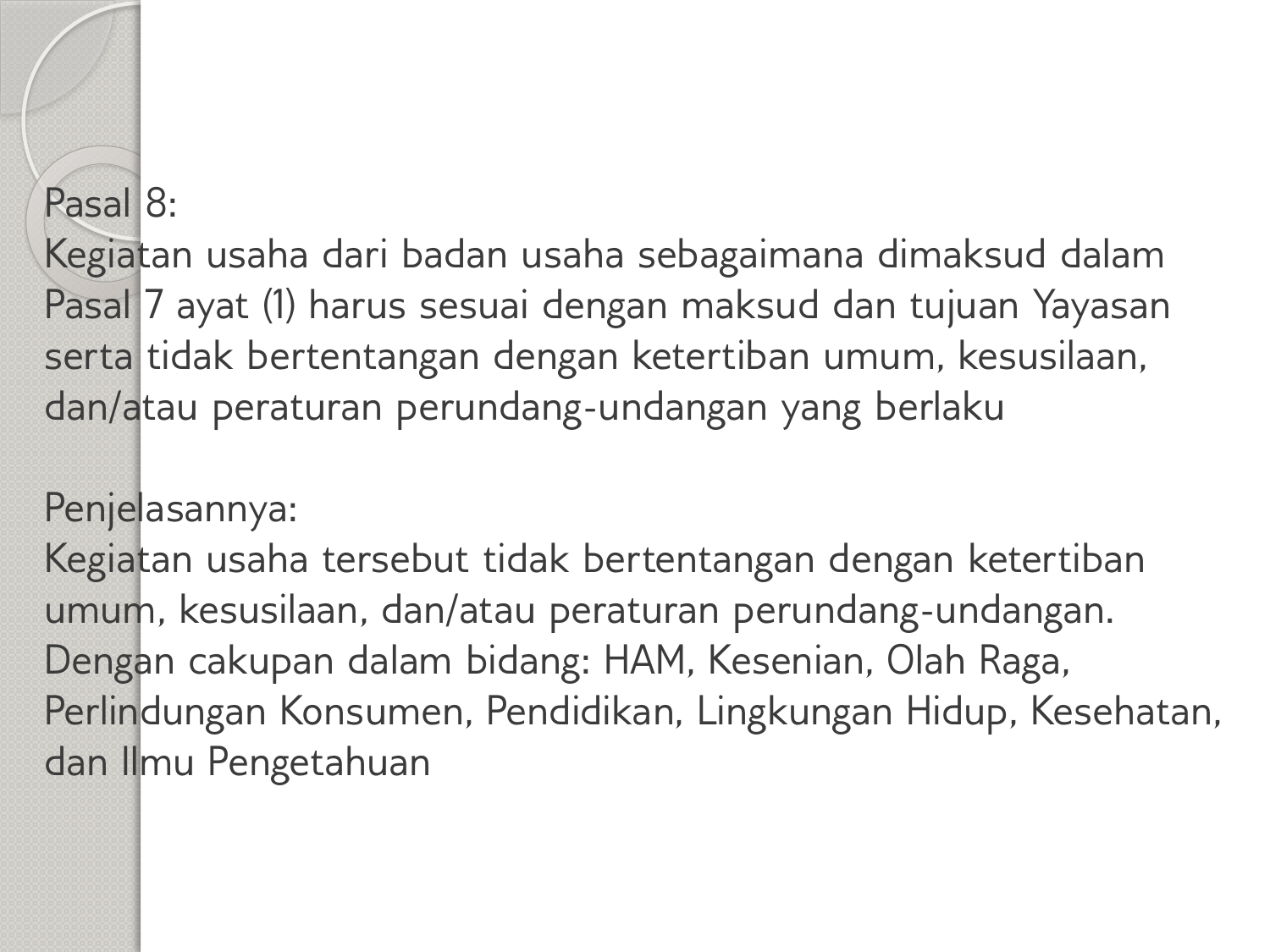

# Pasal 8: Kegiatan usaha dari badan usaha sebagaimana dimaksud dalam Pasal 7 ayat (1) harus sesuai dengan maksud dan tujuan Yayasan serta tidak bertentangan dengan ketertiban umum, kesusilaan, dan/atau peraturan perundang-undangan yang berlaku Penjelasannya: Kegiatan usaha tersebut tidak bertentangan dengan ketertiban umum, kesusilaan, dan/atau peraturan perundang-undangan. Dengan cakupan dalam bidang: HAM, Kesenian, Olah Raga, Perlindungan Konsumen, Pendidikan, Lingkungan Hidup, Kesehatan, dan Ilmu Pengetahuan